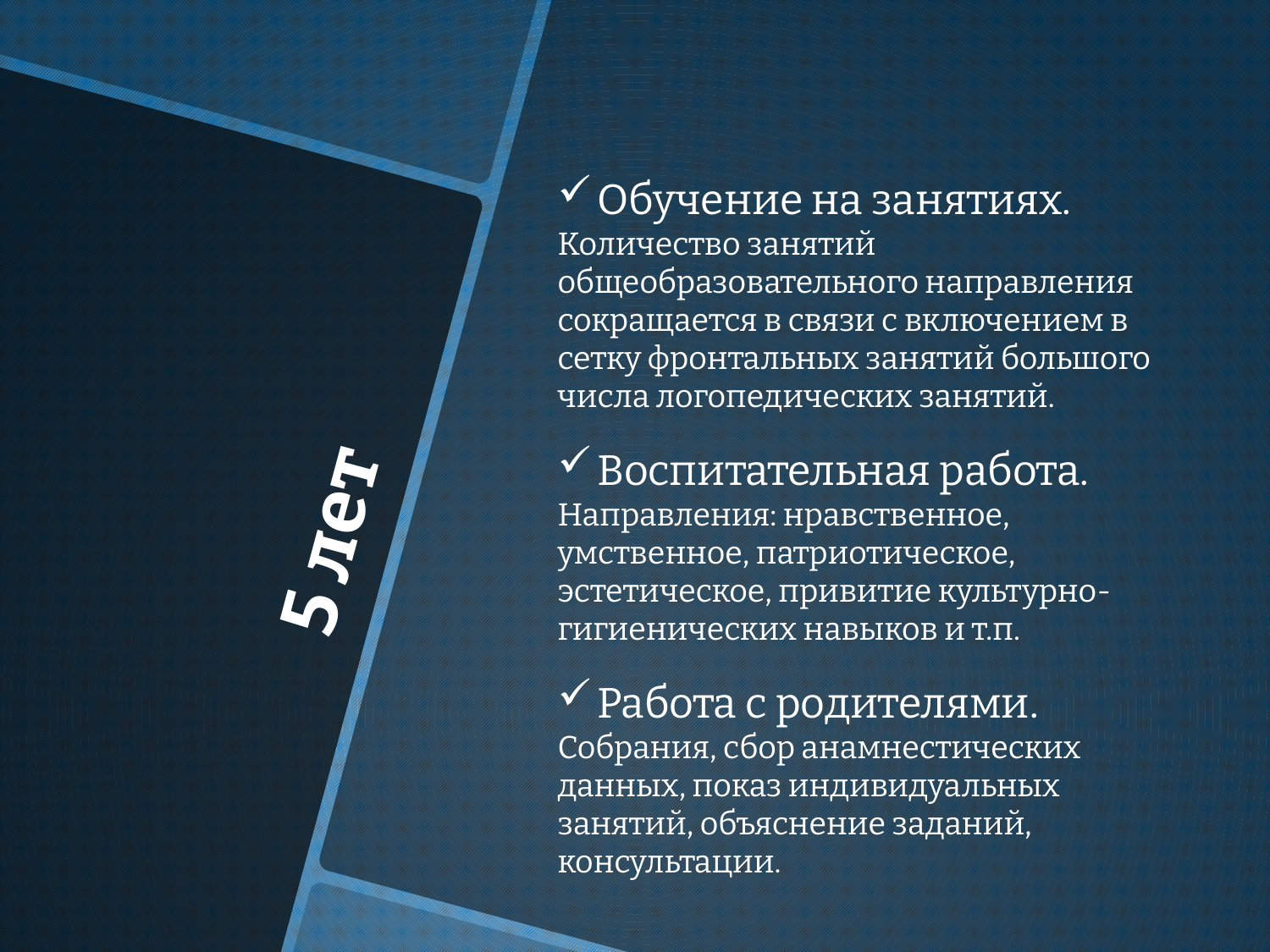

Обучение на занятиях.
Количество занятий общеобразовательного направления сокращается в связи с включением в сетку фронтальных занятий большого числа логопедических занятий.

Воспитательная работа.
Направления: нравственное, умственное, патриотическое, эстетическое, привитие культурно-гигиенических навыков и т.п.

Работа с родителями.
Собрания, сбор анамнестических данных, показ индивидуальных  занятий, объяснение заданий, консультации.

# 5 лет